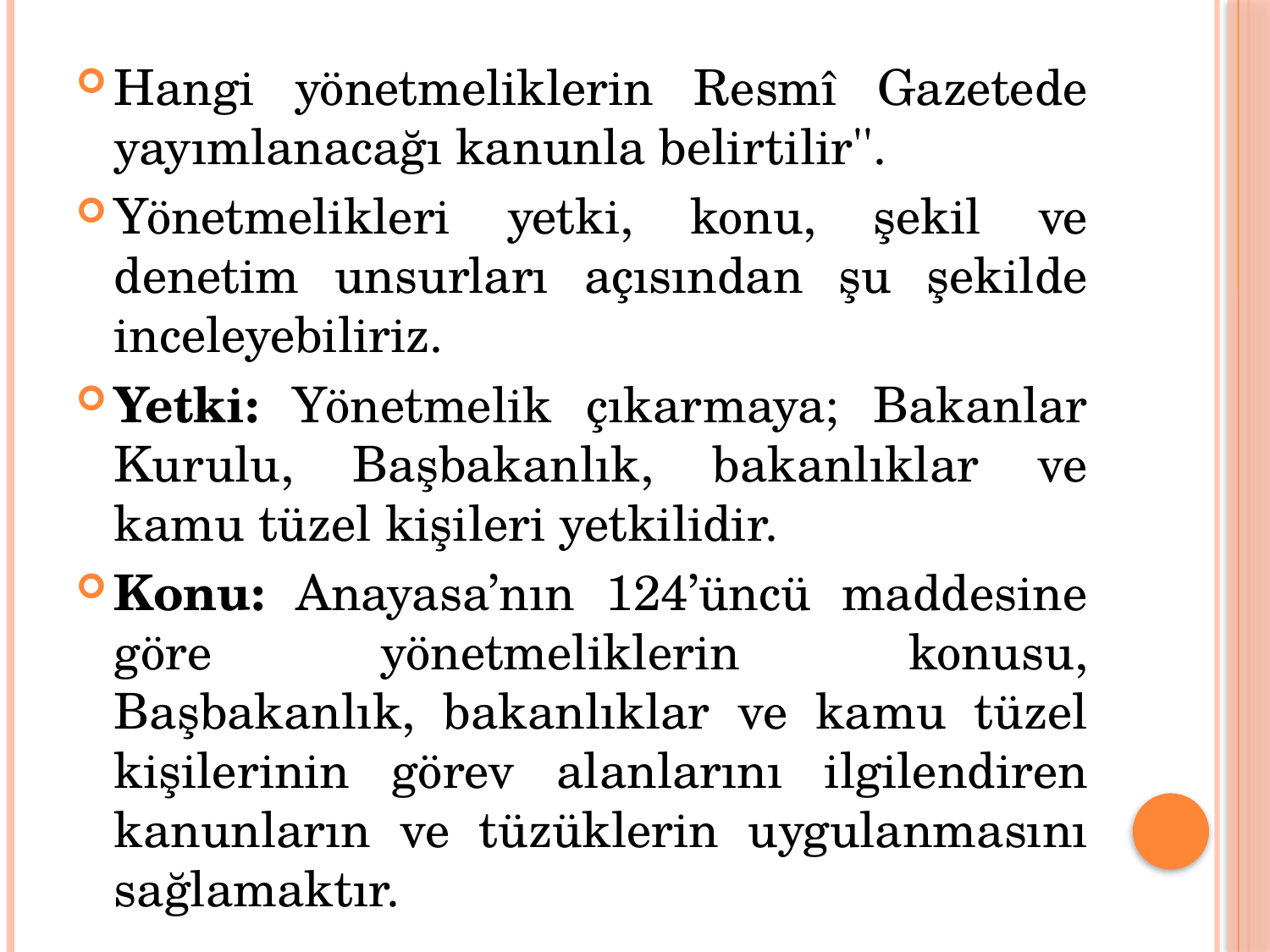

Hangi yönetmeliklerin Resmî Gazetede yayımlanacağı kanunla belirtilir''.
Yönetmelikleri yetki, konu, şekil ve denetim unsurları açısından şu şekilde inceleyebiliriz.
Yetki: Yönetmelik çıkarmaya; Bakanlar Kurulu, Başbakanlık, bakanlıklar ve kamu tüzel kişileri yetkilidir.
Konu: Anayasa’nın 124’üncü maddesine göre yönetmeliklerin konusu, Başbakanlık, bakanlıklar ve kamu tüzel kişilerinin görev alanlarını ilgilendiren kanunların ve tüzüklerin uygulanmasını sağlamaktır.